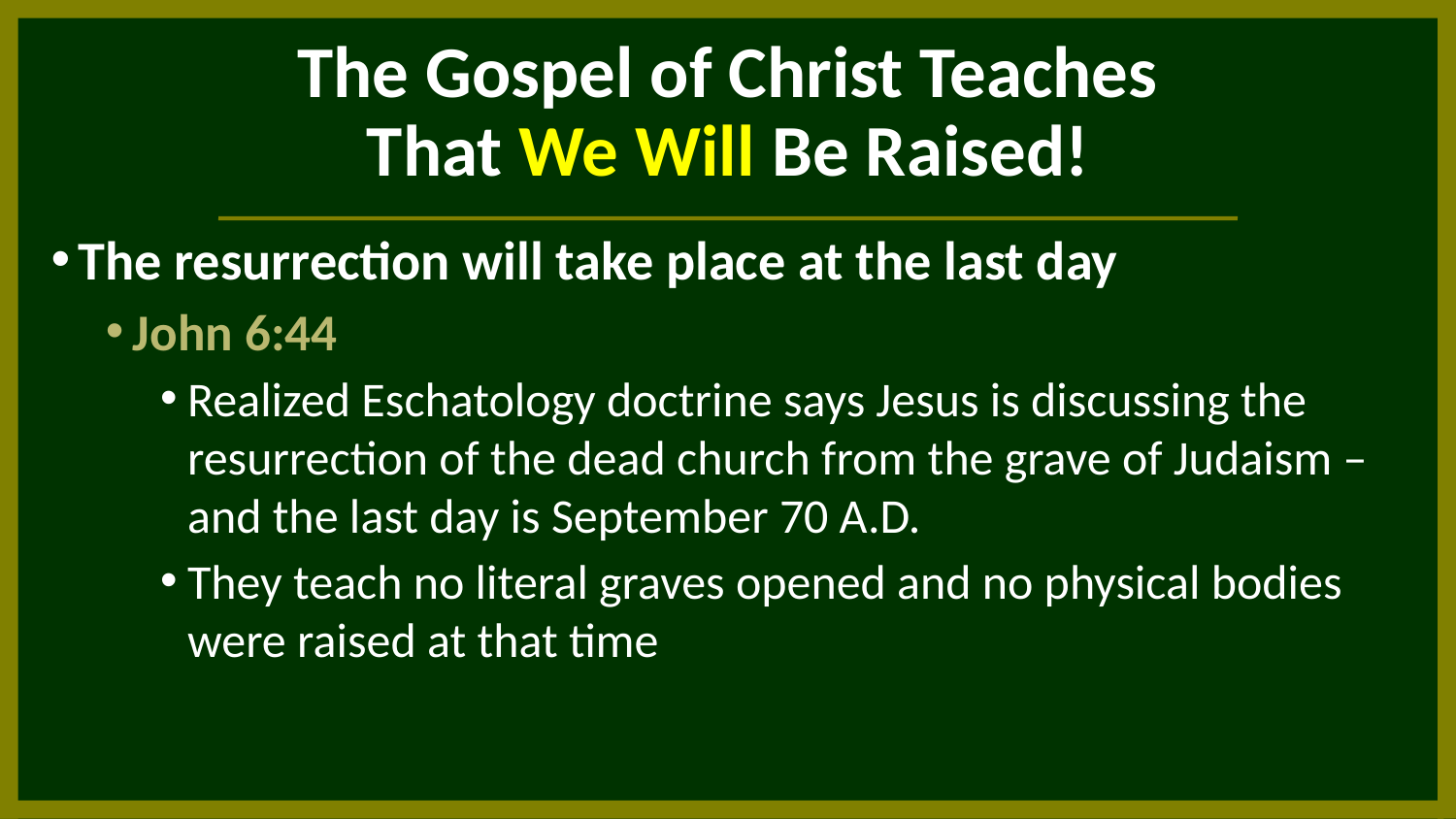

# The Gospel of Christ Teaches That We Will Be Raised!
The resurrection will take place at the last day
John 6:44
Realized Eschatology doctrine says Jesus is discussing the resurrection of the dead church from the grave of Judaism – and the last day is September 70 A.D.
They teach no literal graves opened and no physical bodies were raised at that time